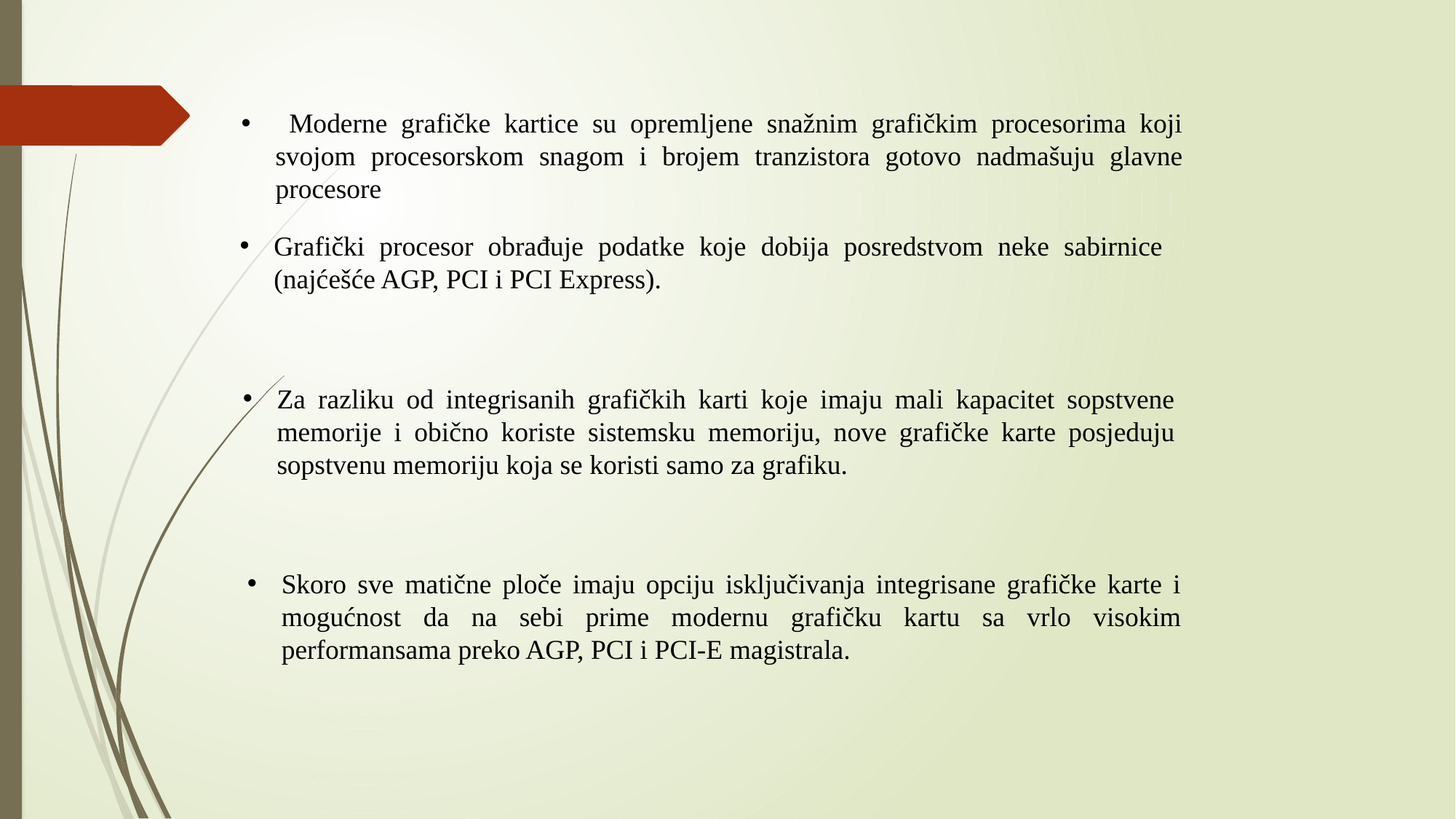

Moderne grafičke kartice su opremljene snažnim grafičkim procesorima koji svojom procesorskom snagom i brojem tranzistora gotovo nadmašuju glavne procesore
Grafički procesor obrađuje podatke koje dobija posredstvom neke sabirnice (najćešće AGP, PCI i PCI Express).
Za razliku od integrisanih grafičkih karti koje imaju mali kapacitet sopstvene memorije i obično koriste sistemsku memoriju, nove grafičke karte posjeduju sopstvenu memoriju koja se koristi samo za grafiku.
Skoro sve matične ploče imaju opciju isključivanja integrisane grafičke karte i mogućnost da na sebi prime modernu grafičku kartu sa vrlo visokim performansama preko AGP, PCI i PCI-E magistrala.